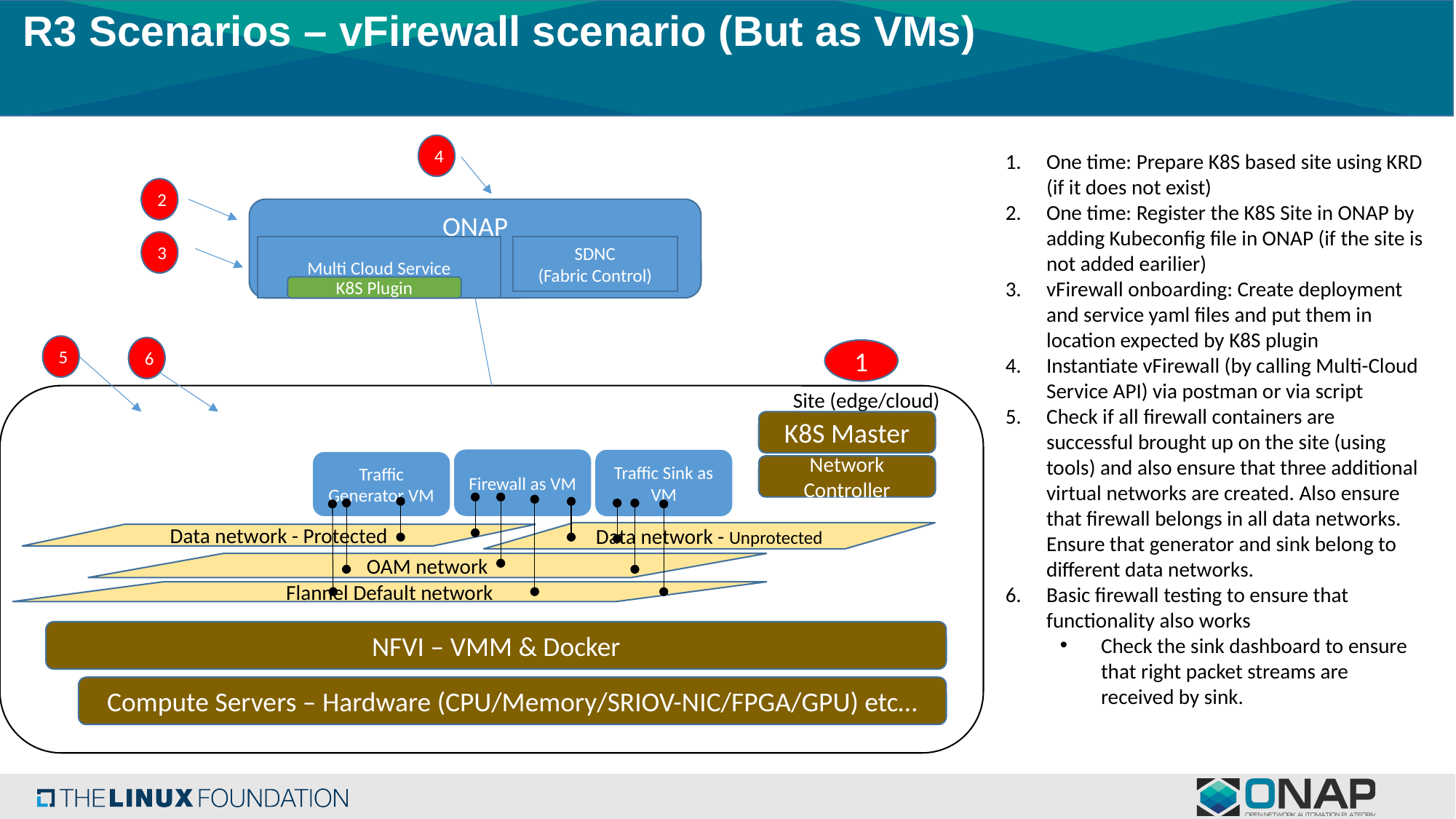

# R3 Scenarios – vFirewall scenario (But as VMs)
4
One time: Prepare K8S based site using KRD (if it does not exist)
One time: Register the K8S Site in ONAP by adding Kubeconfig file in ONAP (if the site is not added earilier)
vFirewall onboarding: Create deployment and service yaml files and put them in location expected by K8S plugin
Instantiate vFirewall (by calling Multi-Cloud Service API) via postman or via script
Check if all firewall containers are successful brought up on the site (using tools) and also ensure that three additional virtual networks are created. Also ensure that firewall belongs in all data networks. Ensure that generator and sink belong to different data networks.
Basic firewall testing to ensure that functionality also works
Check the sink dashboard to ensure that right packet streams are received by sink.
2
ONAP
3
Multi Cloud Service
SDNC
(Fabric Control)
K8S Plugin
5
6
1
Site (edge/cloud)

K8S Master
Firewall as VM
Traffic Sink as VM
Traffic Generator VM
Network Controller
Data network - Unprotected
Data network - Protected
OAM network
Flannel Default network
NFVI – VMM & Docker
Compute Servers – Hardware (CPU/Memory/SRIOV-NIC/FPGA/GPU) etc…